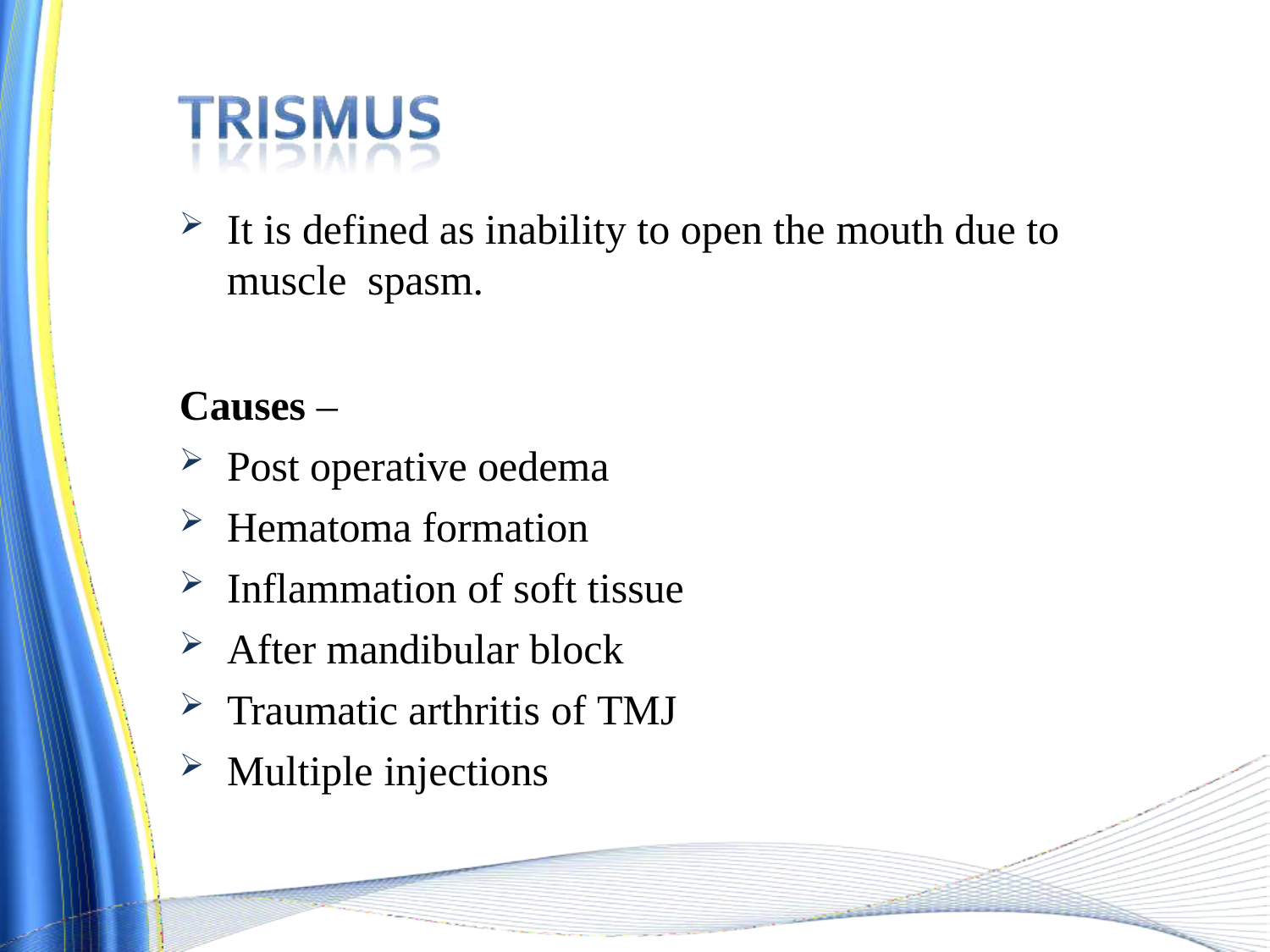

It is defined as inability to open the mouth due to muscle  spasm.

Causes –
Post operative oedema
Hematoma formation
Inflammation of soft tissue
After mandibular block
Traumatic arthritis of TMJ
Multiple injections